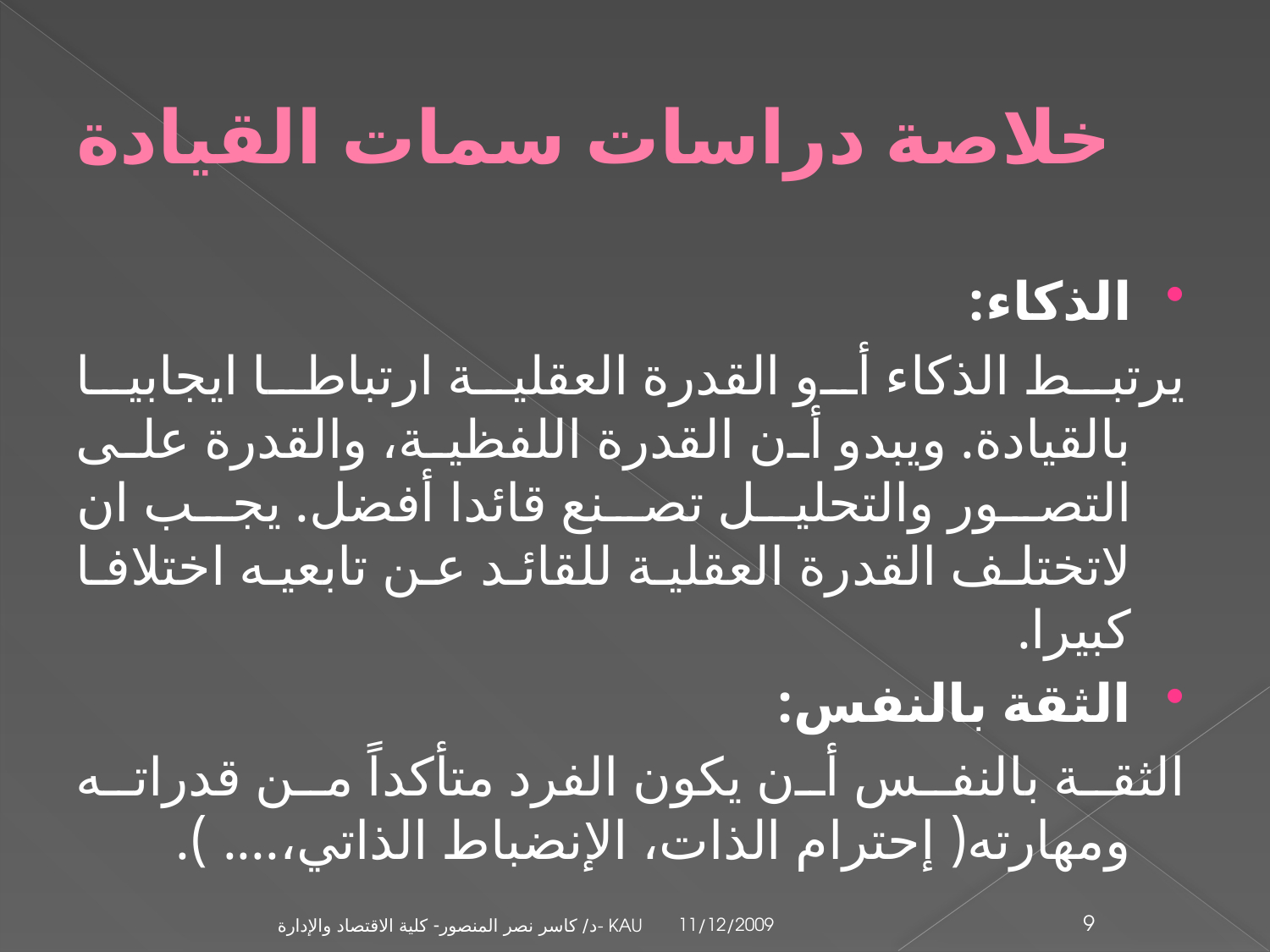

# خلاصة دراسات سمات القيادة
الذكاء:
يرتبط الذكاء أو القدرة العقلية ارتباطا ايجابيا بالقيادة. ويبدو أن القدرة اللفظية، والقدرة على التصور والتحليل تصنع قائدا أفضل. يجب ان لاتختلف القدرة العقلية للقائد عن تابعيه اختلافا كبيرا.
الثقة بالنفس:
الثقة بالنفس أن يكون الفرد متأكداً من قدراته ومهارته( إحترام الذات، الإنضباط الذاتي،.... ).
11/12/2009
د/ كاسر نصر المنصور- كلية الاقتصاد والإدارة- KAU
9